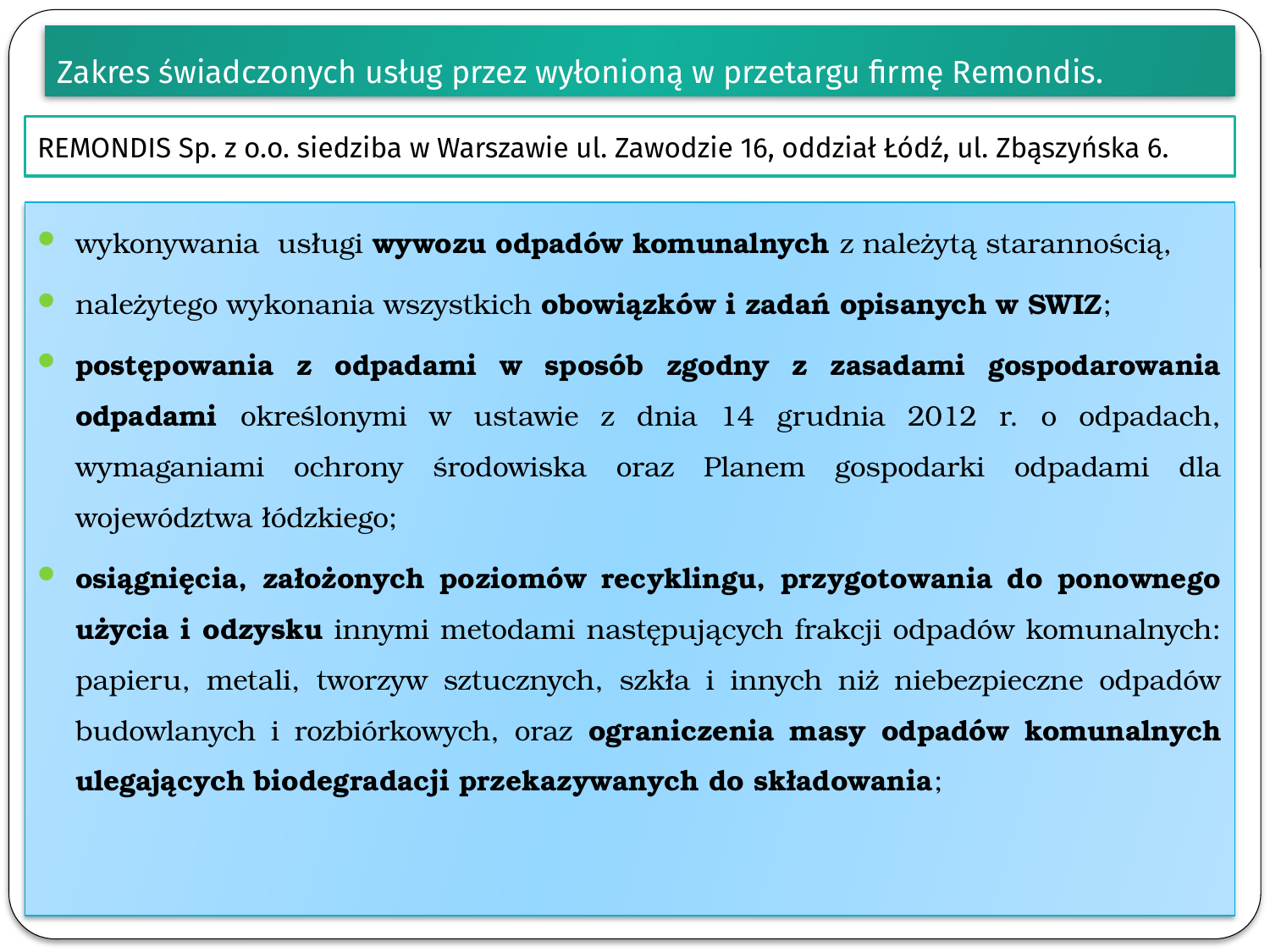

Zakres świadczonych usług przez wyłonioną w przetargu firmę Remondis.
# REMONDIS Sp. z o.o. siedziba w Warszawie ul. Zawodzie 16, oddział Łódź, ul. Zbąszyńska 6.
wykonywania  usługi wywozu odpadów komunalnych z należytą starannością,
należytego wykonania wszystkich obowiązków i zadań opisanych w SWIZ;
postępowania z odpadami w sposób zgodny z zasadami gospodarowania odpadami określonymi w ustawie z dnia 14 grudnia 2012 r. o odpadach, wymaganiami ochrony środowiska oraz Planem gospodarki odpadami dla województwa łódzkiego;
osiągnięcia, założonych poziomów recyklingu, przygotowania do ponownego użycia i odzysku innymi metodami następujących frakcji odpadów komunalnych: papieru, metali, tworzyw sztucznych, szkła i innych niż niebezpieczne odpadów budowlanych i rozbiórkowych, oraz ograniczenia masy odpadów komunalnych ulegających biodegradacji przekazywanych do składowania;